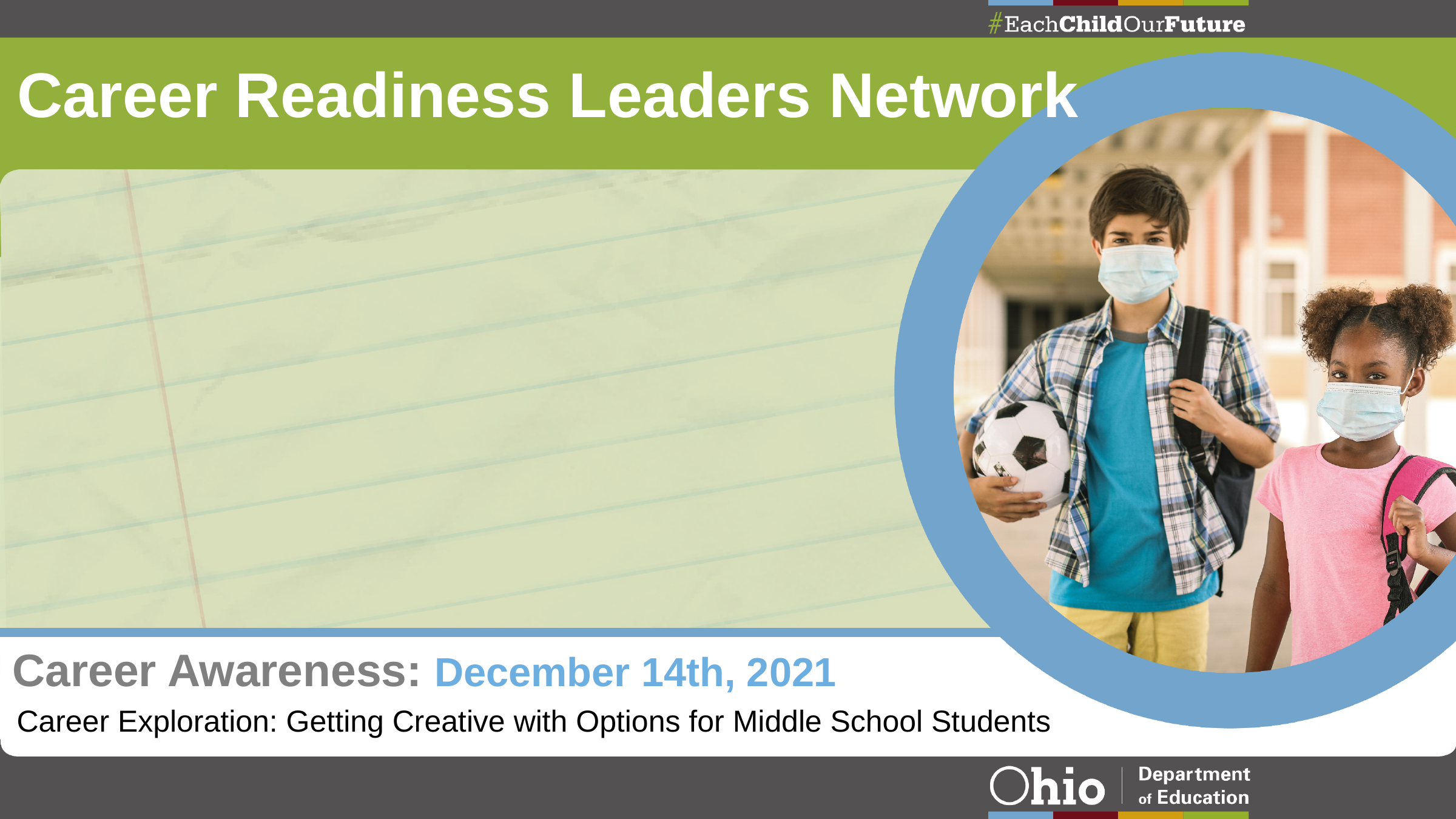

# Career Readiness Leaders Network
 Career Awareness: December 14th, 2021
  Career Exploration: Getting Creative with Options for Middle School Students